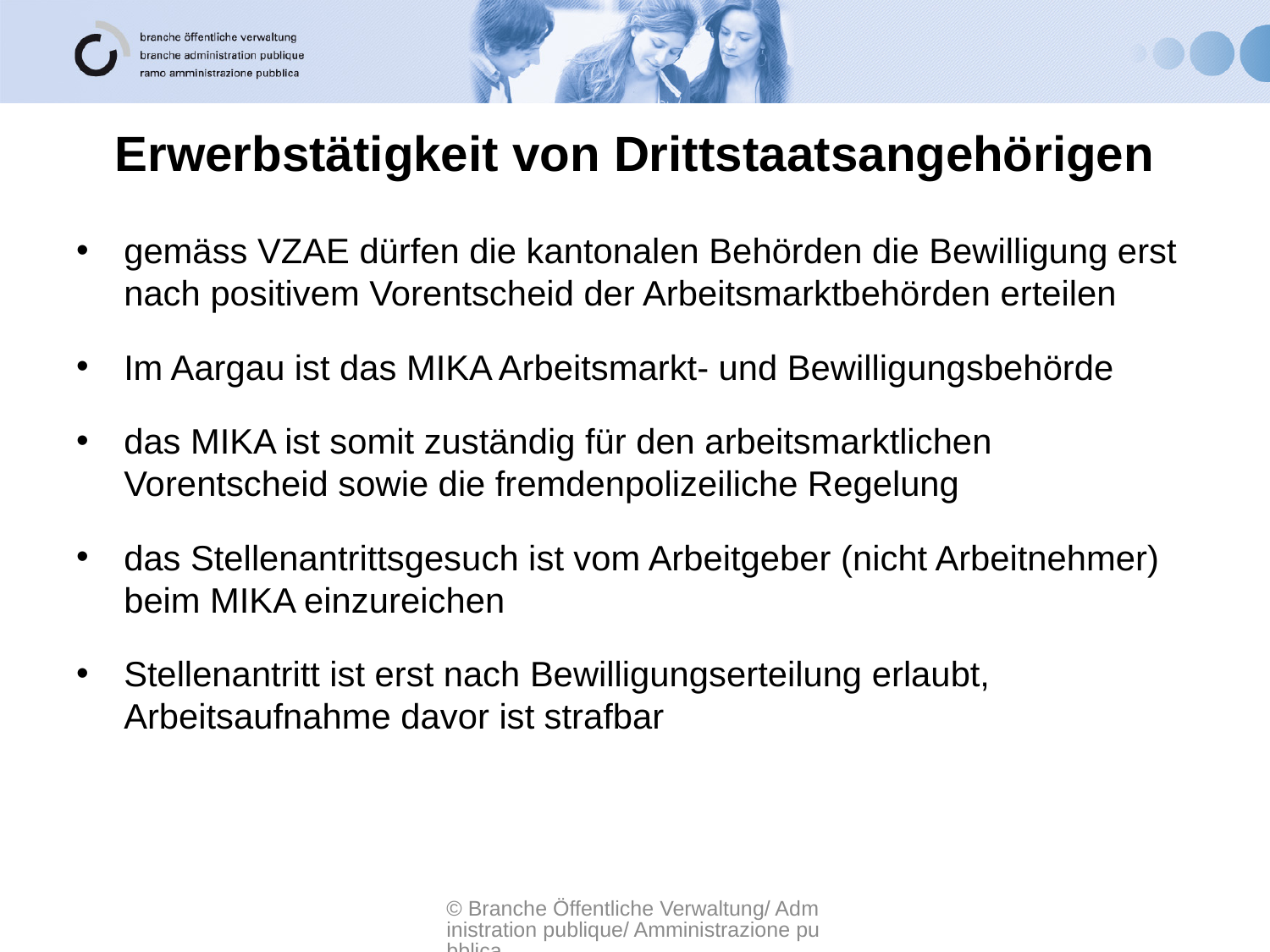

# Erwerbstätigkeit von Drittstaatsangehörigen
gemäss VZAE dürfen die kantonalen Behörden die Bewilligung erst nach positivem Vorentscheid der Arbeitsmarktbehörden erteilen

Im Aargau ist das MIKA Arbeitsmarkt- und Bewilligungsbehörde

das MIKA ist somit zuständig für den arbeitsmarktlichen Vorentscheid sowie die fremdenpolizeiliche Regelung

das Stellenantrittsgesuch ist vom Arbeitgeber (nicht Arbeitnehmer) beim MIKA einzureichen

Stellenantritt ist erst nach Bewilligungserteilung erlaubt, Arbeitsaufnahme davor ist strafbar
© Branche Öffentliche Verwaltung/ Administration publique/ Amministrazione pubblica